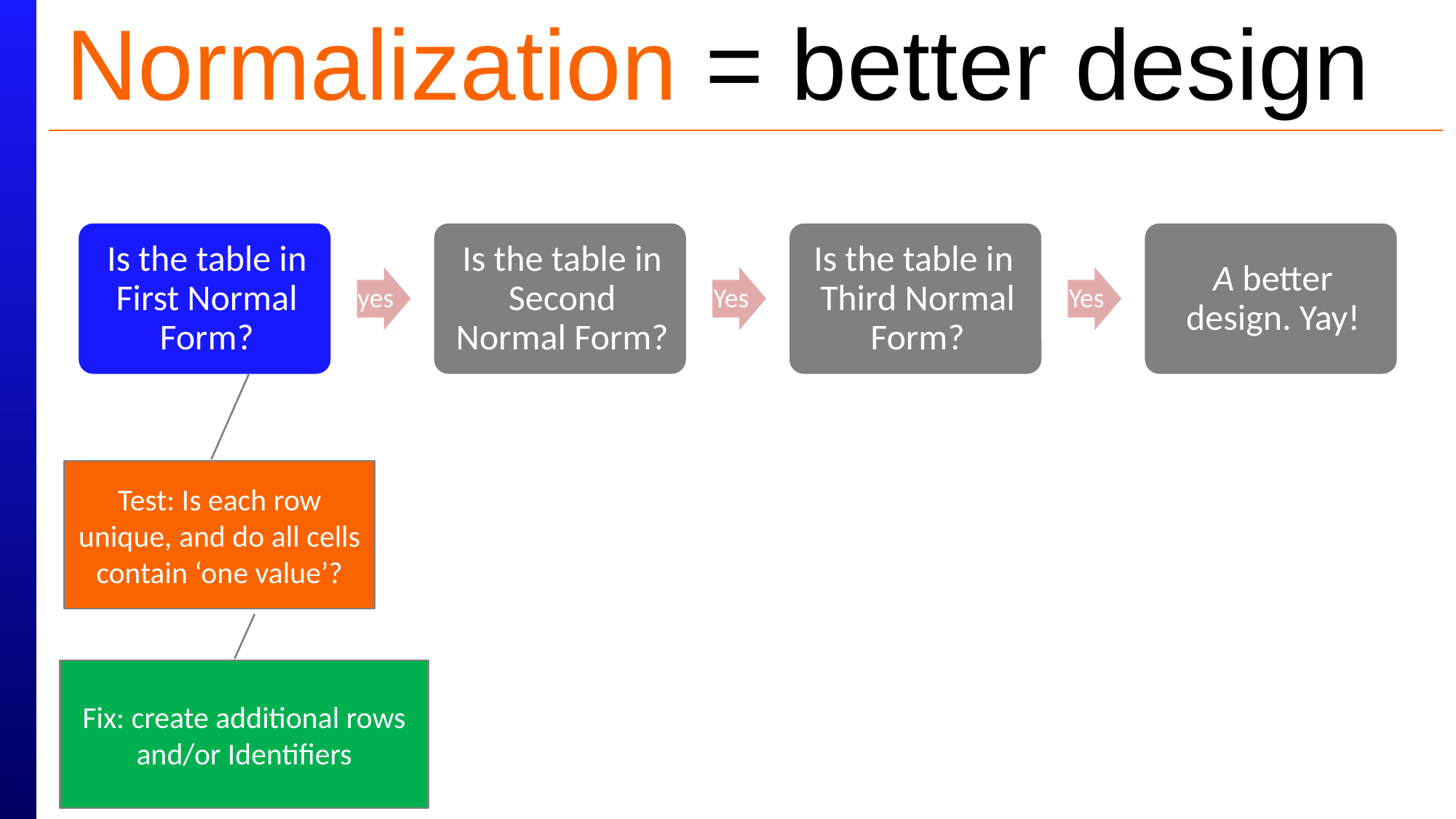

# Normalization = better design
Is the table in First Normal Form?
yes
Is the table in Second Normal Form?
Yes
Is the table in  Third Normal Form?
Yes
A better design. Yay!
Test: Is each row unique, and do all cells contain ‘one value’?
Fix: create additional rows and/or Identifiers